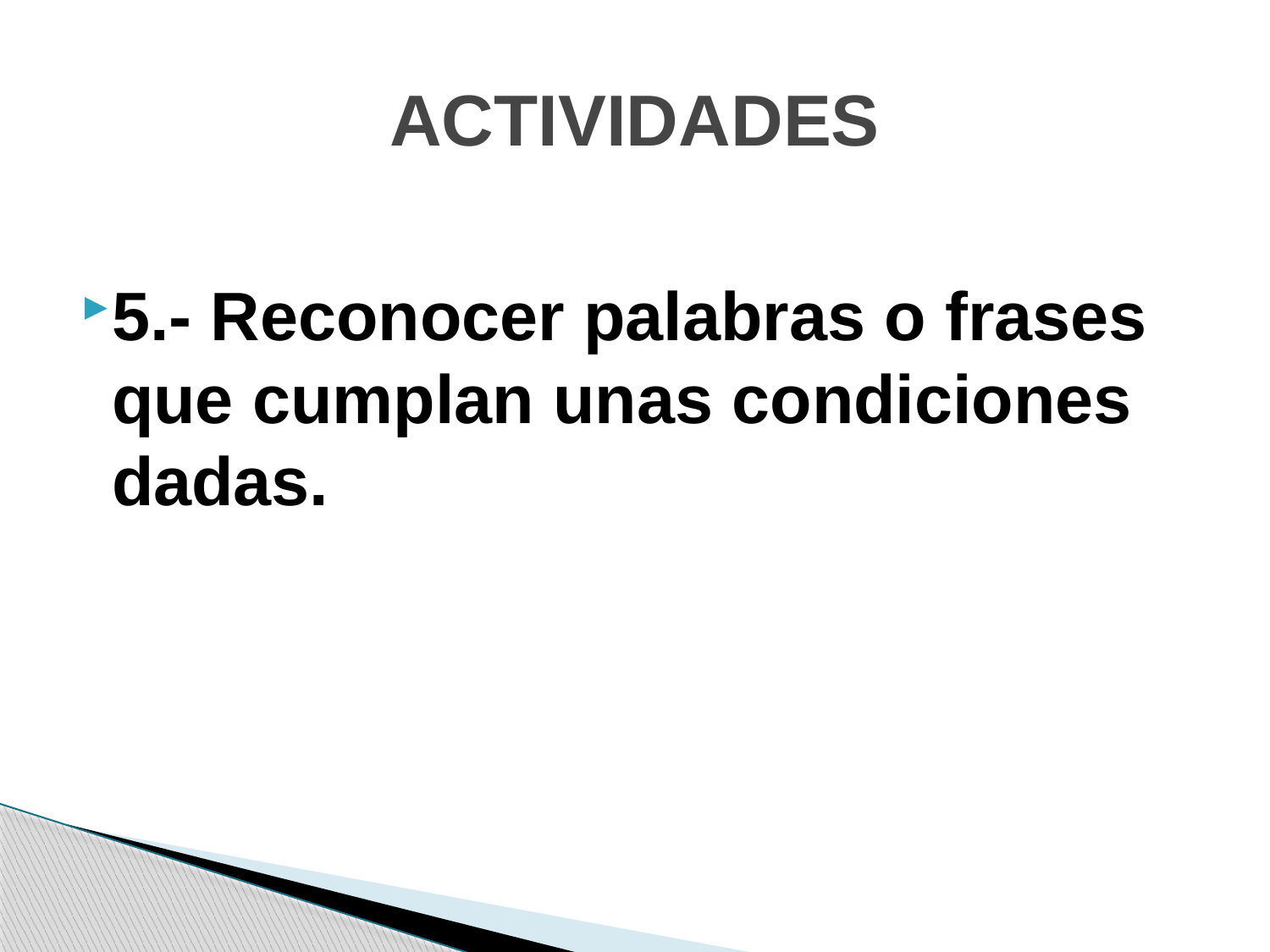

# ACTIVIDADES
5.- Reconocer palabras o frases que cumplan unas condiciones dadas.